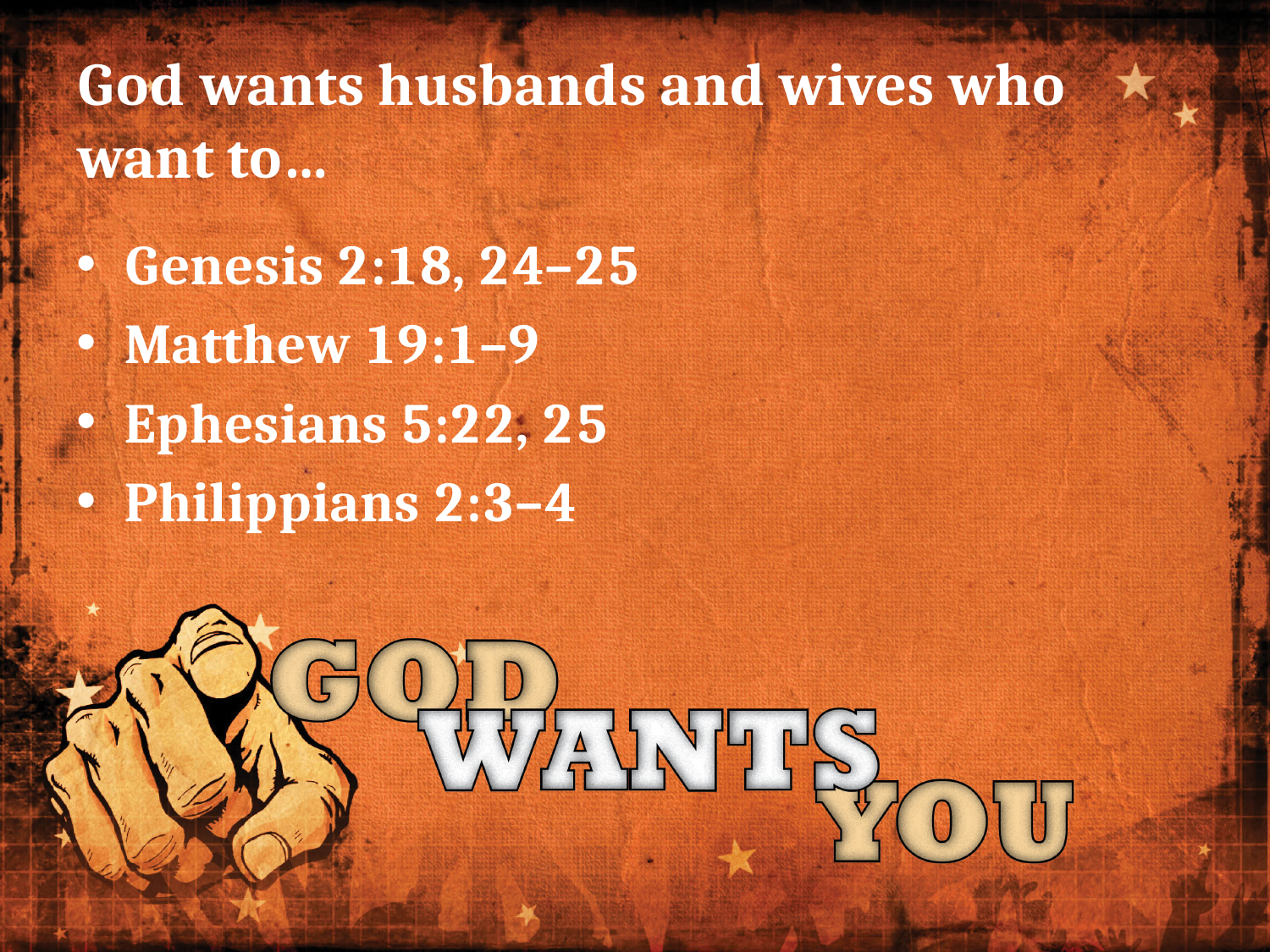

# God wants husbands and wives who want to…
Genesis 2:18, 24–25
Matthew 19:1–9
Ephesians 5:22, 25
Philippians 2:3–4